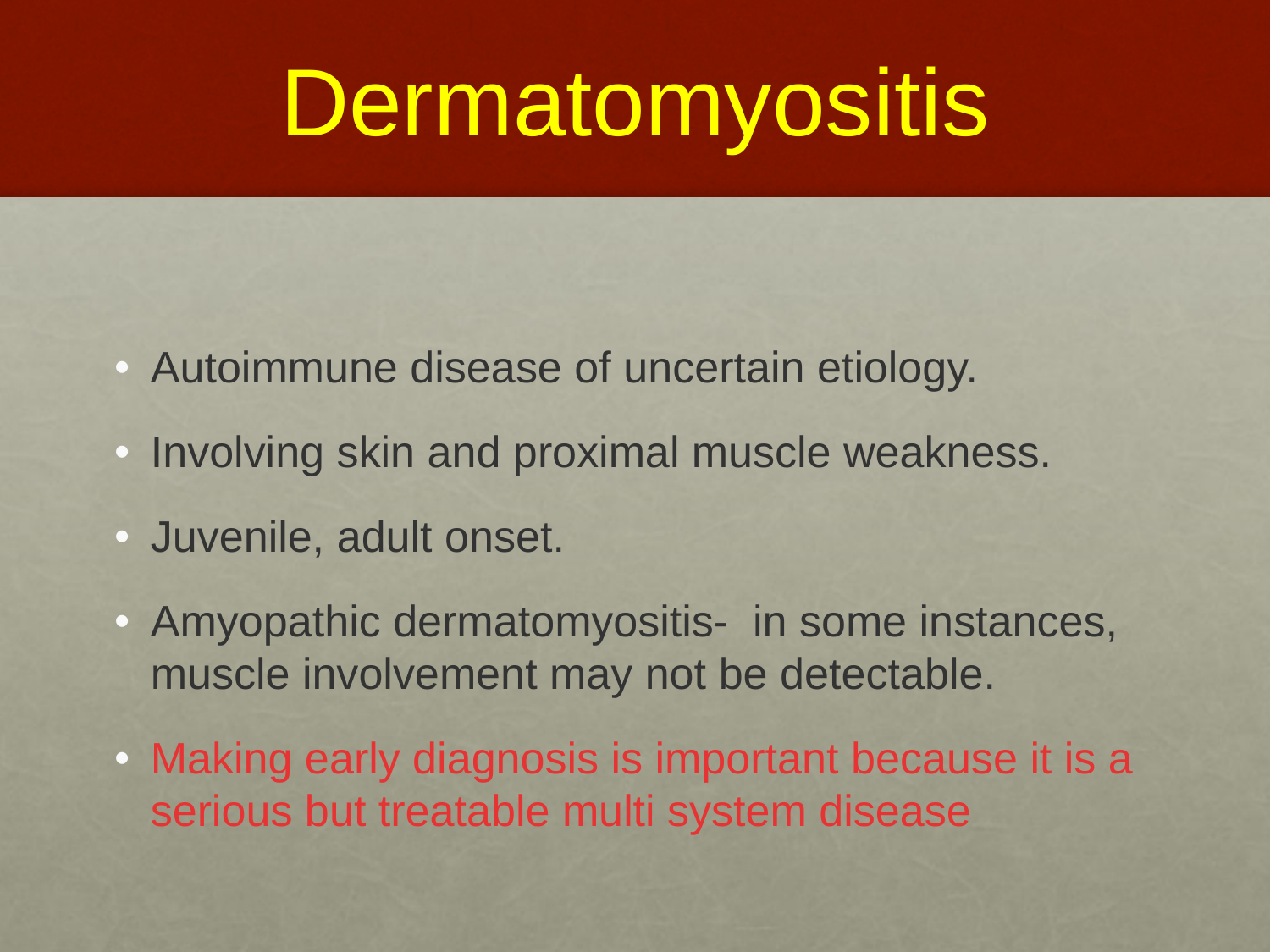

# Dermatomyositis

Autoimmune disease of uncertain etiology.
Involving skin and proximal muscle weakness.
Juvenile, adult onset.
Amyopathic dermatomyositis-  in some instances, muscle involvement may not be detectable.
Making early diagnosis is important because it is a serious but treatable multi system disease